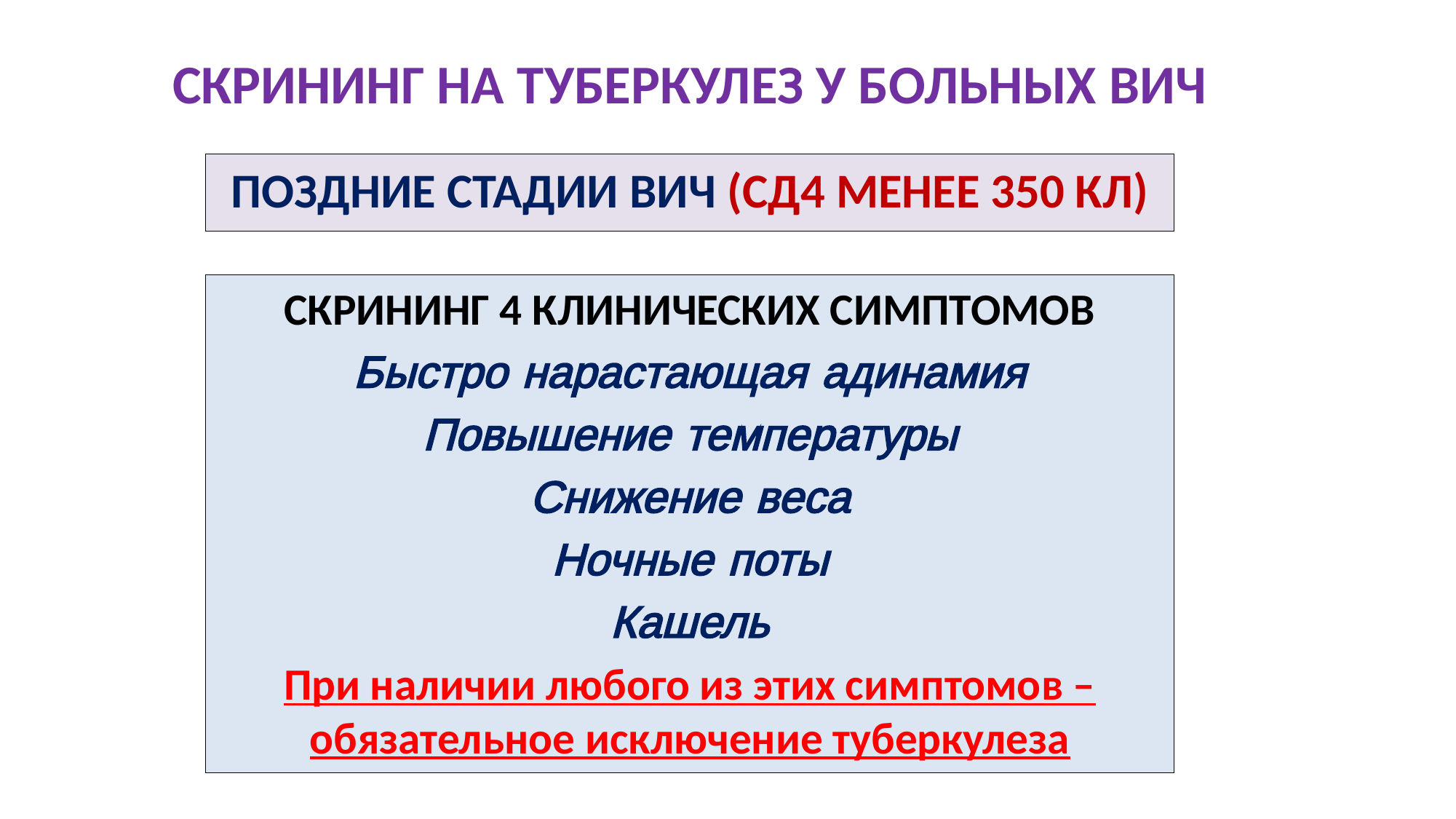

СКРИНИНГ НА ТУБЕРКУЛЕЗ У БОЛЬНЫХ ВИЧ
ПОЗДНИЕ СТАДИИ ВИЧ (СД4 МЕНЕЕ 350 КЛ)
СКРИНИНГ 4 КЛИНИЧЕСКИХ СИМПТОМОВ
Быстро нарастающая адинамия
Повышение температуры
Снижение веса
Ночные поты
Кашель
При наличии любого из этих симптомов – обязательное исключение туберкулеза